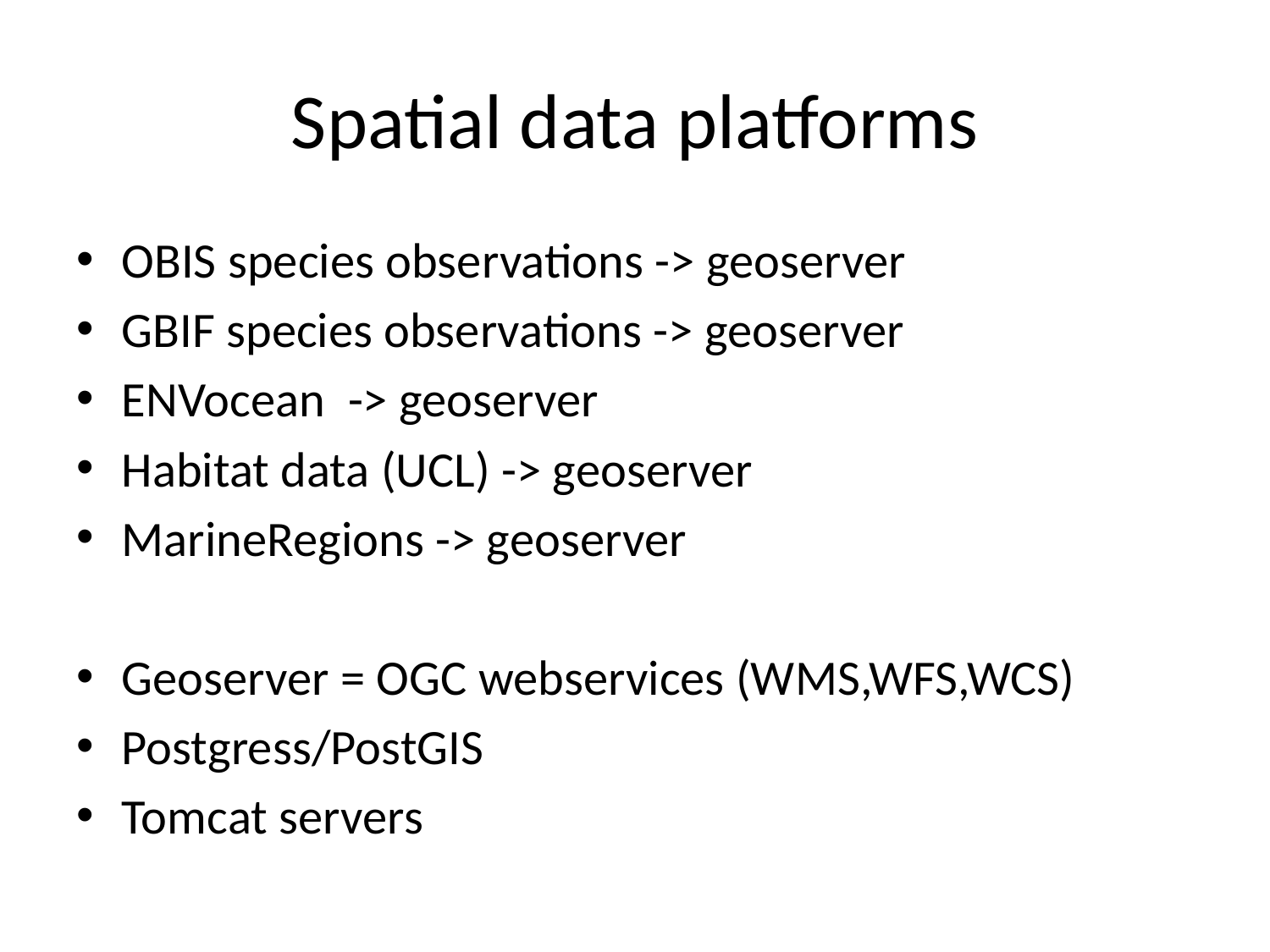

# Spatial data platforms
OBIS species observations -> geoserver
GBIF species observations -> geoserver
ENVocean  -> geoserver
Habitat data (UCL) -> geoserver
MarineRegions -> geoserver

Geoserver = OGC webservices (WMS,WFS,WCS)
Postgress/PostGIS
Tomcat servers